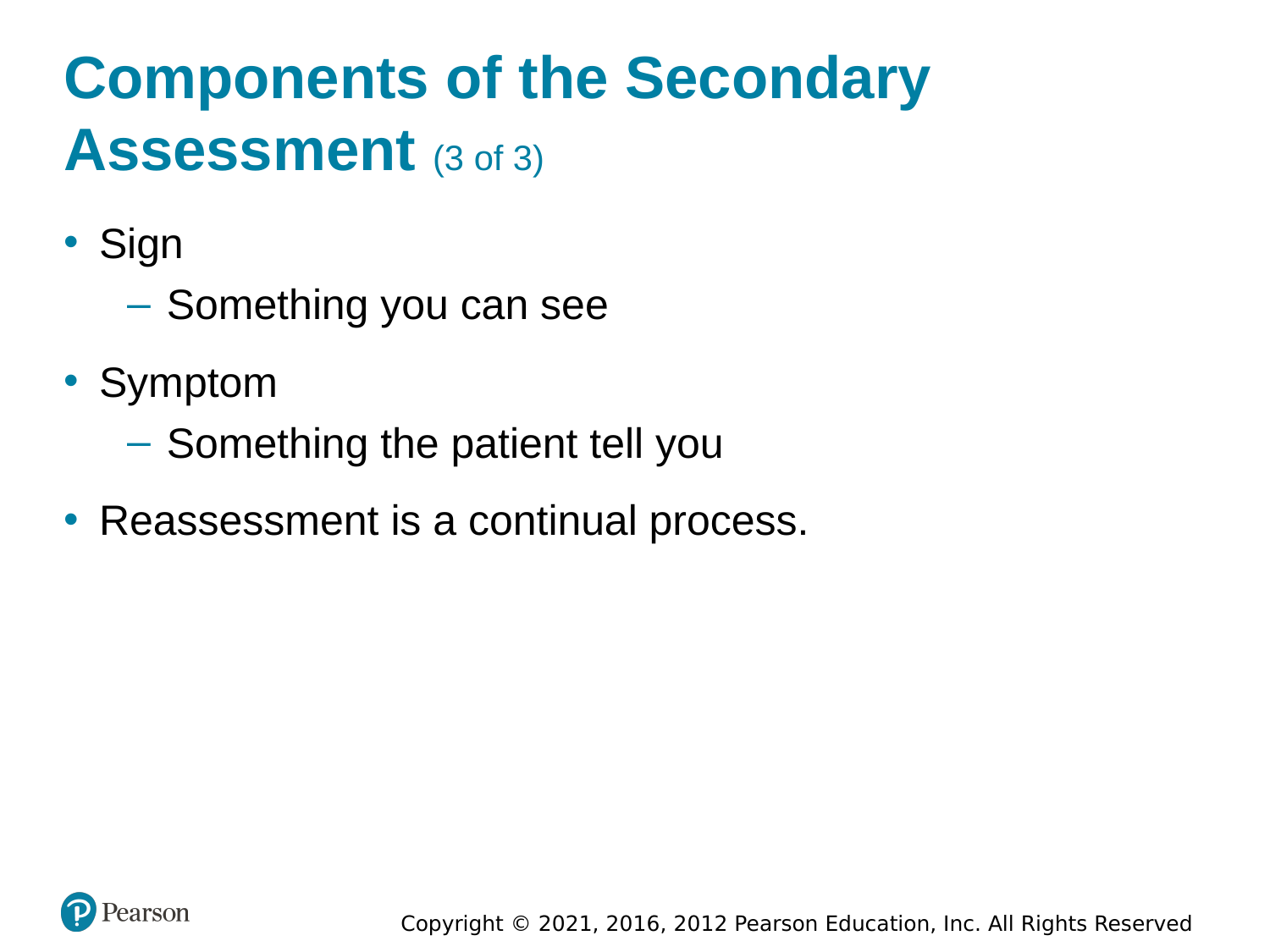

# Components of the Secondary Assessment (3 of 3)
Sign
Something you can see
Symptom
Something the patient tell you
Reassessment is a continual process.